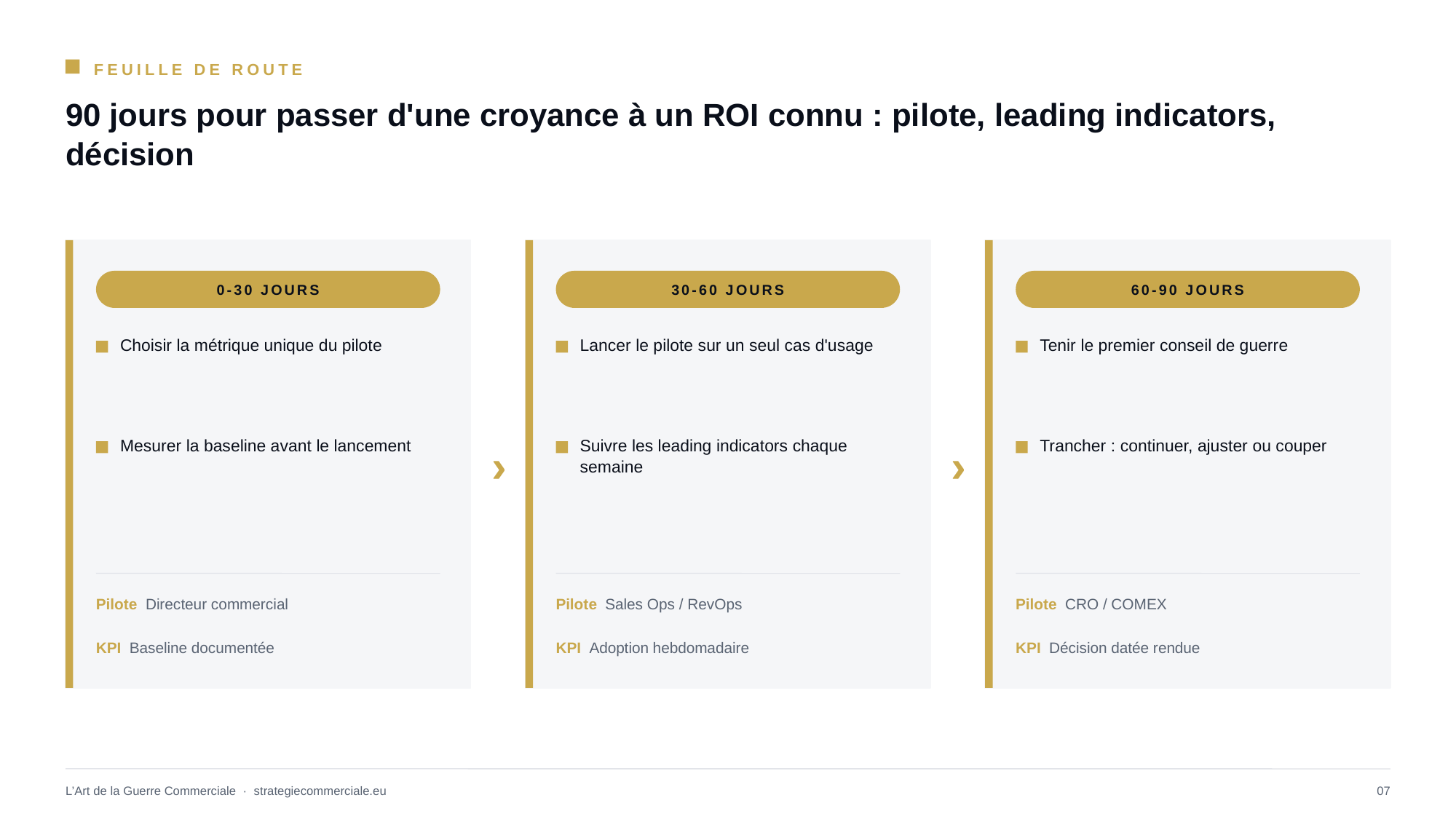

FEUILLE DE ROUTE

90 jours pour passer d'une croyance à un ROI connu : pilote, leading indicators, décision

0-30 JOURS

30-60 JOURS

60-90 JOURS
Choisir la métrique unique du pilote
Lancer le pilote sur un seul cas d'usage
Tenir le premier conseil de guerre

›
›
Mesurer la baseline avant le lancement
Suivre les leading indicators chaque semaine
Trancher : continuer, ajuster ou couper

Pilote  Directeur commercial
Pilote  Sales Ops / RevOps
Pilote  CRO / COMEX
KPI  Baseline documentée
KPI  Adoption hebdomadaire
KPI  Décision datée rendue

L’Art de la Guerre Commerciale  ·  strategiecommerciale.eu
07